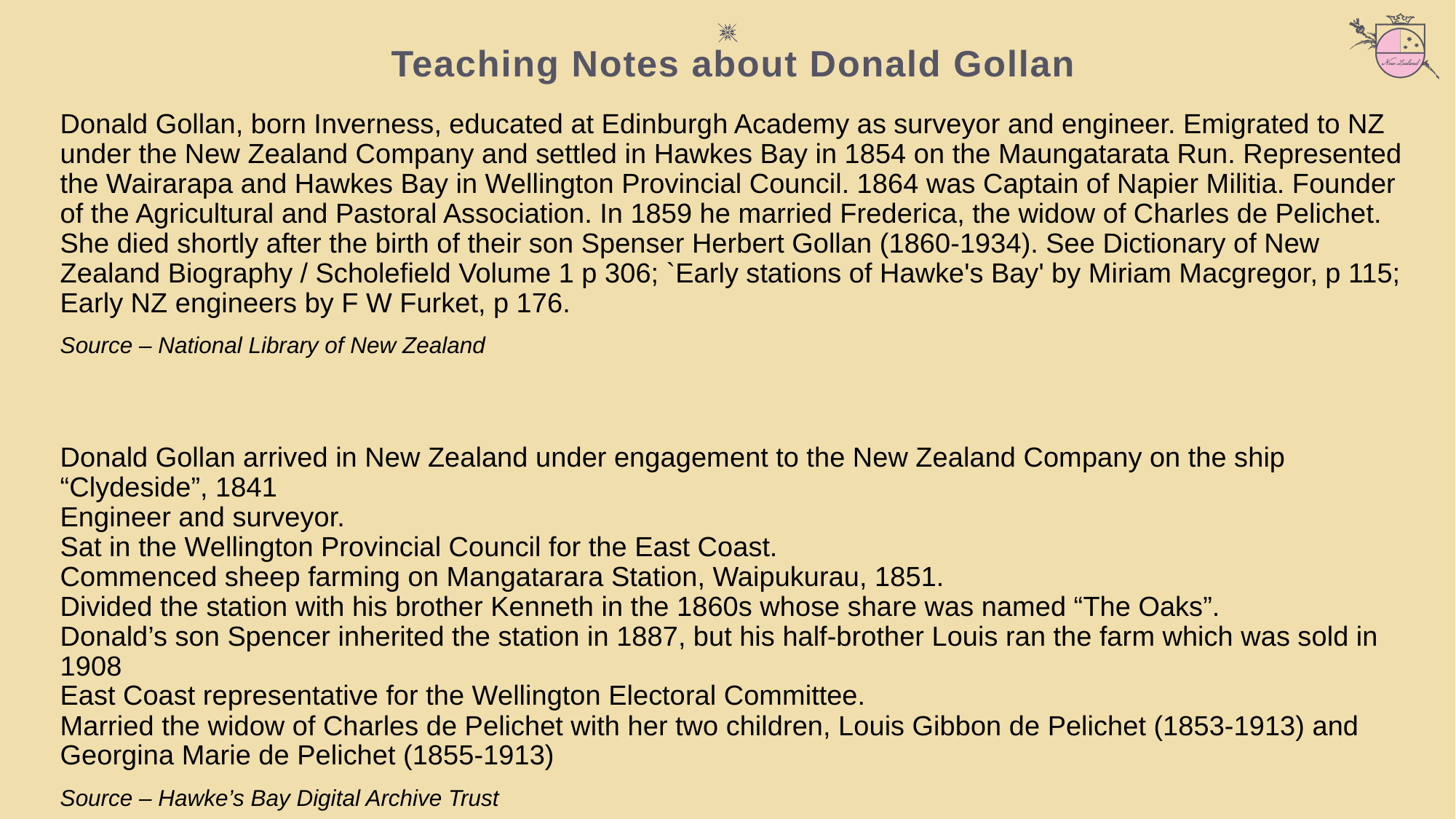

Teaching Notes about Donald Gollan
Donald Gollan, born Inverness, educated at Edinburgh Academy as surveyor and engineer. Emigrated to NZ under the New Zealand Company and settled in Hawkes Bay in 1854 on the Maungatarata Run. Represented the Wairarapa and Hawkes Bay in Wellington Provincial Council. 1864 was Captain of Napier Militia. Founder of the Agricultural and Pastoral Association. In 1859 he married Frederica, the widow of Charles de Pelichet. She died shortly after the birth of their son Spenser Herbert Gollan (1860-1934). See Dictionary of New Zealand Biography / Scholefield Volume 1 p 306; `Early stations of Hawke's Bay' by Miriam Macgregor, p 115; Early NZ engineers by F W Furket, p 176.
Source – National Library of New Zealand

Donald Gollan arrived in New Zealand under engagement to the New Zealand Company on the ship “Clydeside”, 1841
Engineer and surveyor.
Sat in the Wellington Provincial Council for the East Coast.
Commenced sheep farming on Mangatarara Station, Waipukurau, 1851.
Divided the station with his brother Kenneth in the 1860s whose share was named “The Oaks”.
Donald’s son Spencer inherited the station in 1887, but his half-brother Louis ran the farm which was sold in 1908
East Coast representative for the Wellington Electoral Committee.
Married the widow of Charles de Pelichet with her two children, Louis Gibbon de Pelichet (1853-1913) and Georgina Marie de Pelichet (1855-1913)
Source – Hawke’s Bay Digital Archive Trust